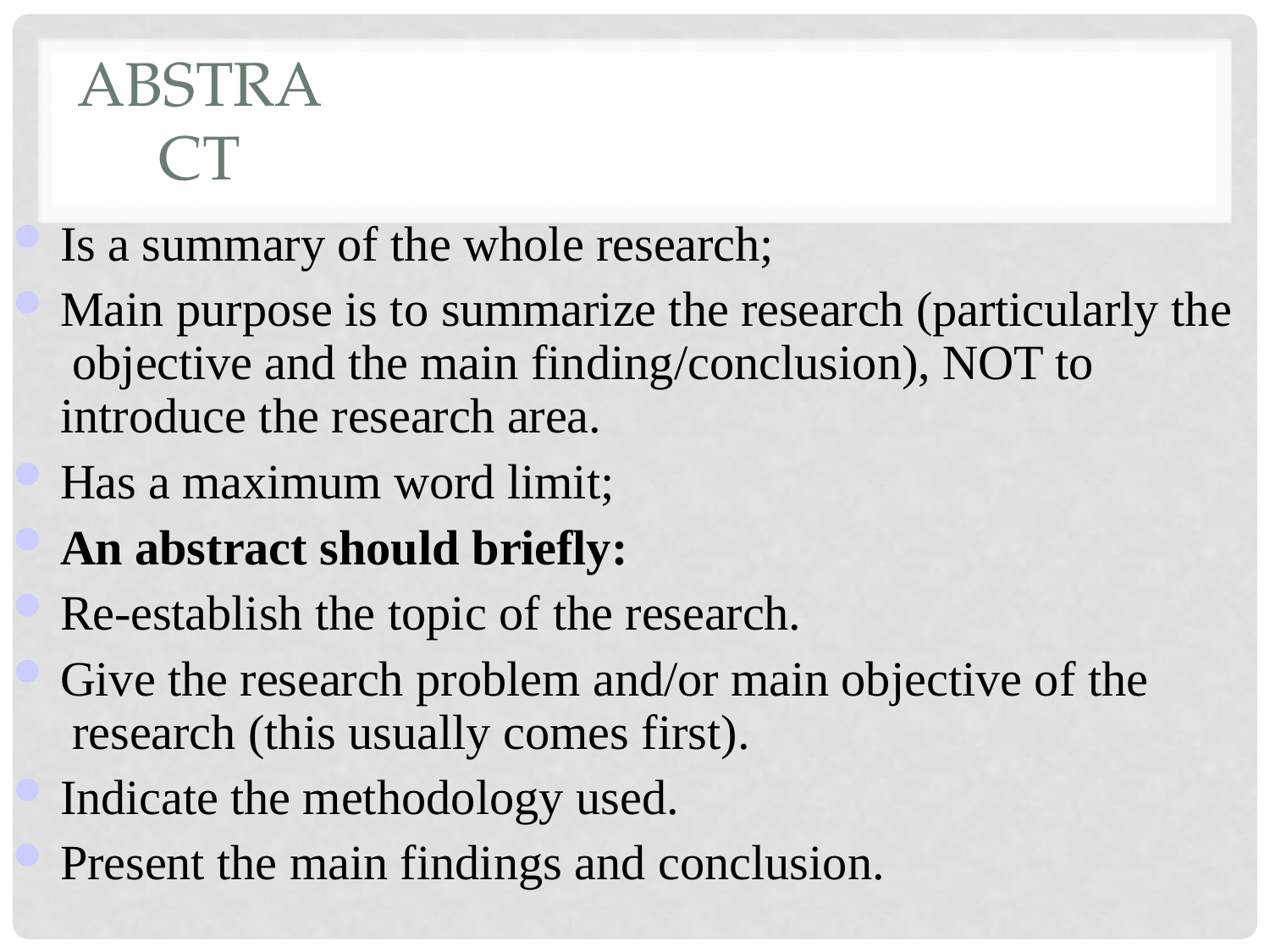

# Abstract
Is a summary of the whole research;
Main purpose is to summarize the research (particularly the  objective and the main finding/conclusion), NOT to  introduce the research area.
Has a maximum word limit;
An abstract should briefly:
Re-establish the topic of the research.
Give the research problem and/or main objective of the  research (this usually comes first).
Indicate the methodology used.
Present the main findings and conclusion.